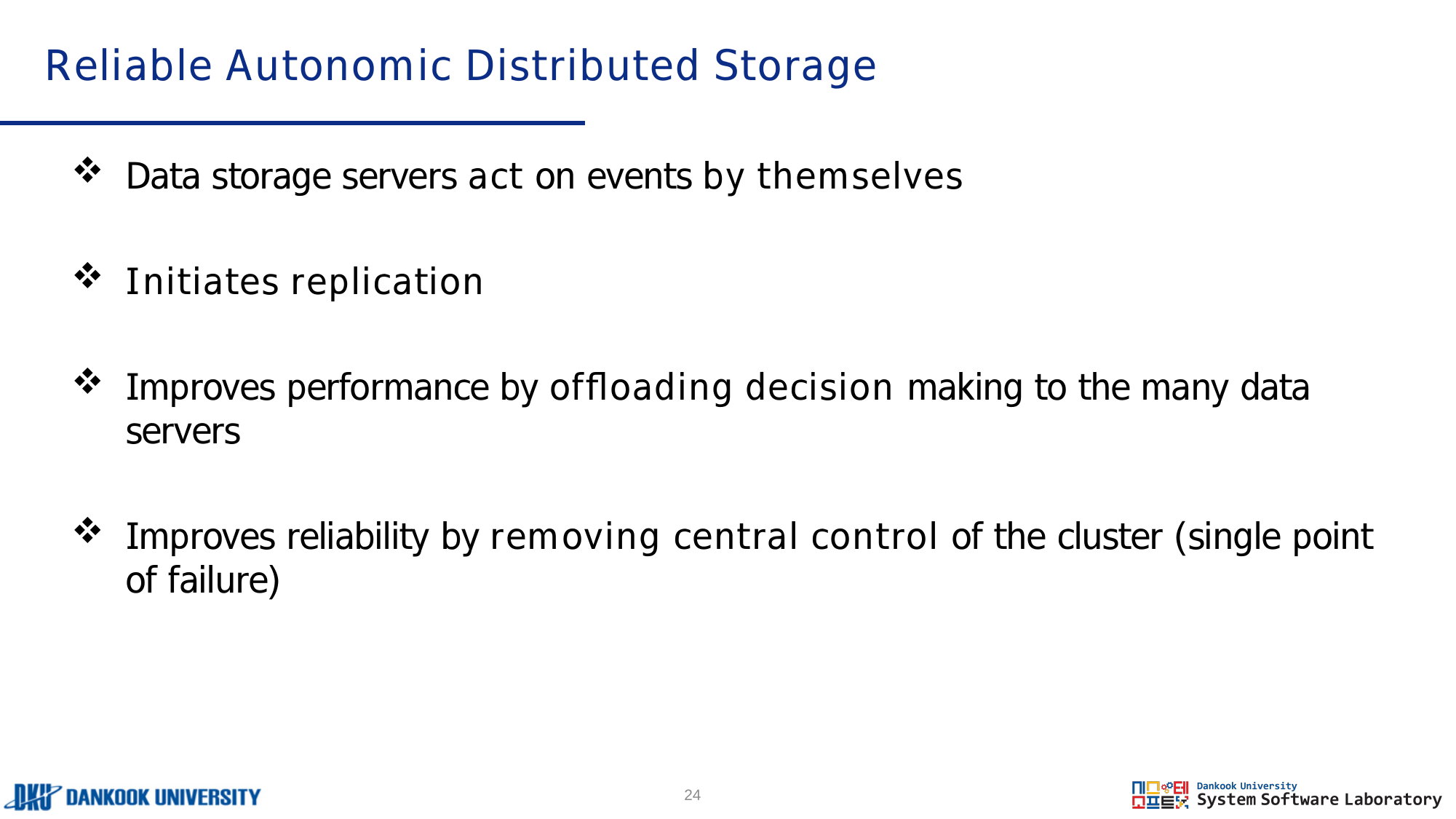

# Reliable Autonomic Distributed Storage
Data storage servers act on events by themselves

Initiates replication

Improves performance by offloading decision making to the many data servers

Improves reliability by removing central control of the cluster (single point of failure)
24